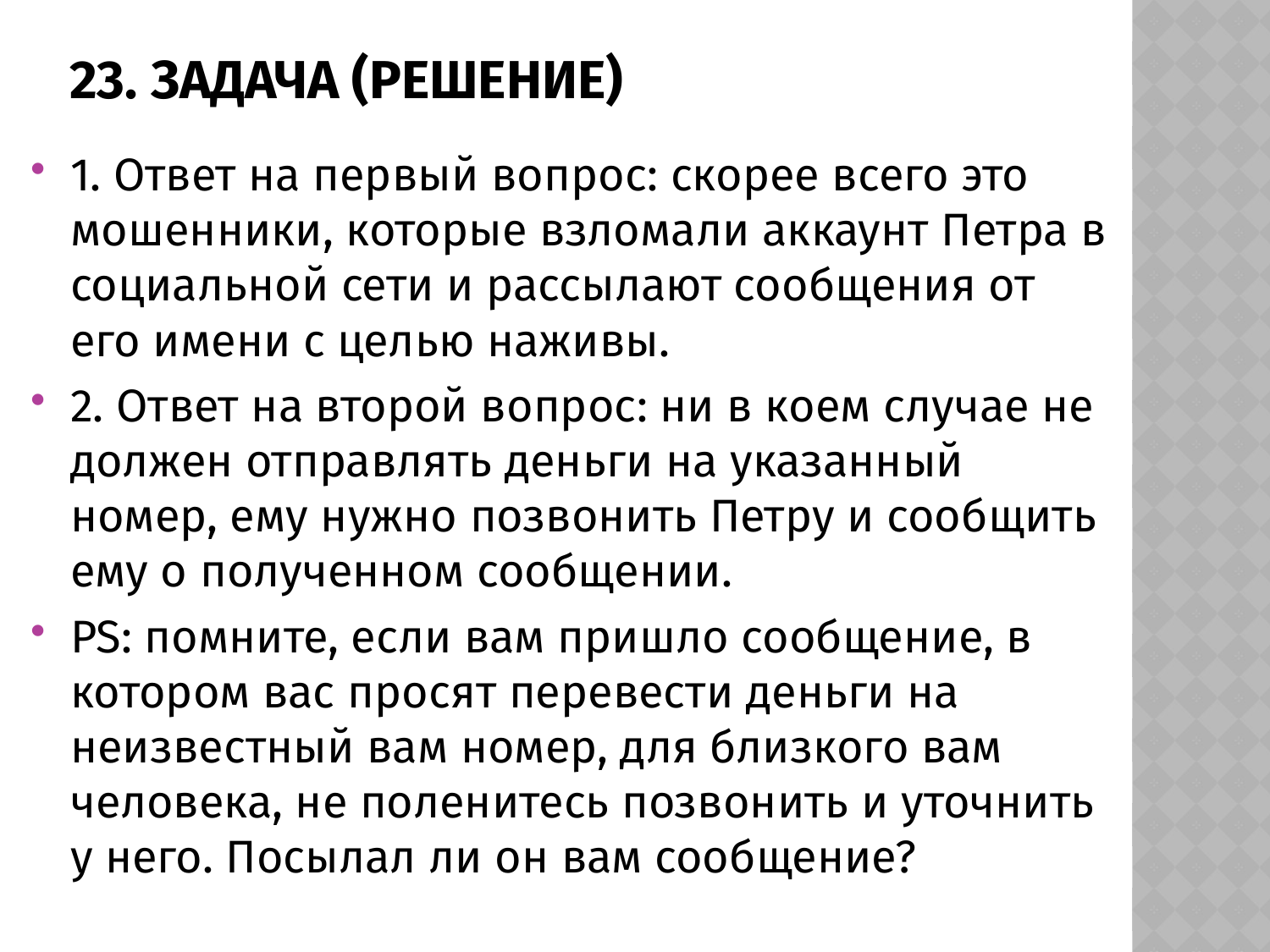

# 23. Задача (решение)
1. Ответ на первый вопрос: скорее всего это мошенники, которые взломали аккаунт Петра в социальной сети и рассылают сообщения от его имени с целью наживы.
2. Ответ на второй вопрос: ни в коем случае не должен отправлять деньги на указанный номер, ему нужно позвонить Петру и сообщить ему о полученном сообщении.
PS: помните, если вам пришло сообщение, в котором вас просят перевести деньги на неизвестный вам номер, для близкого вам человека, не поленитесь позвонить и уточнить у него. Посылал ли он вам сообщение?